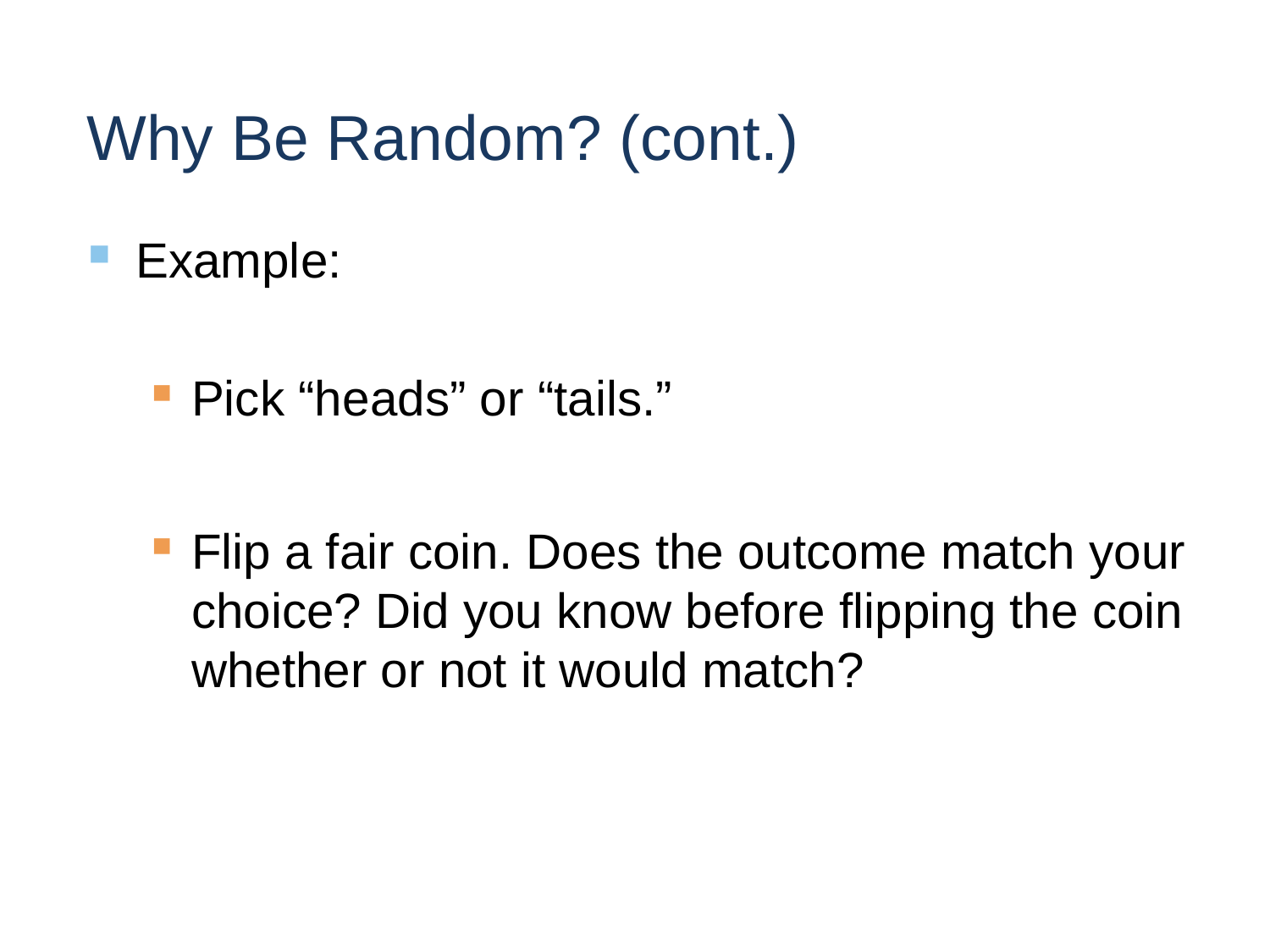

# Why Be Random? (cont.)
Example:

Pick “heads” or “tails.”

Flip a fair coin. Does the outcome match your choice? Did you know before flipping the coin whether or not it would match?